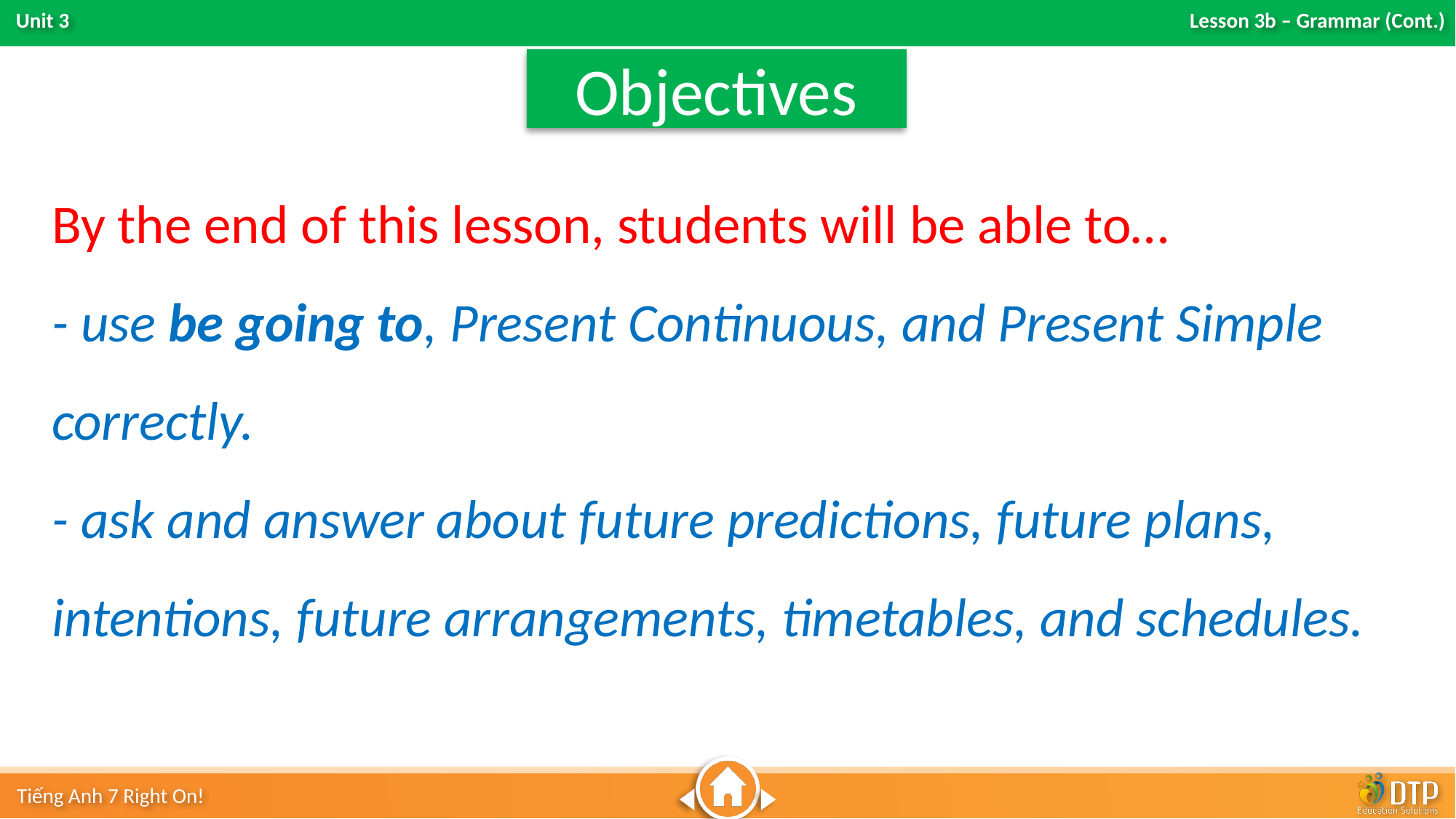

Objectives
By the end of this lesson, students will be able to…
- use be going to, Present Continuous, and Present Simple correctly.
- ask and answer about future predictions, future plans, intentions, future arrangements, timetables, and schedules.